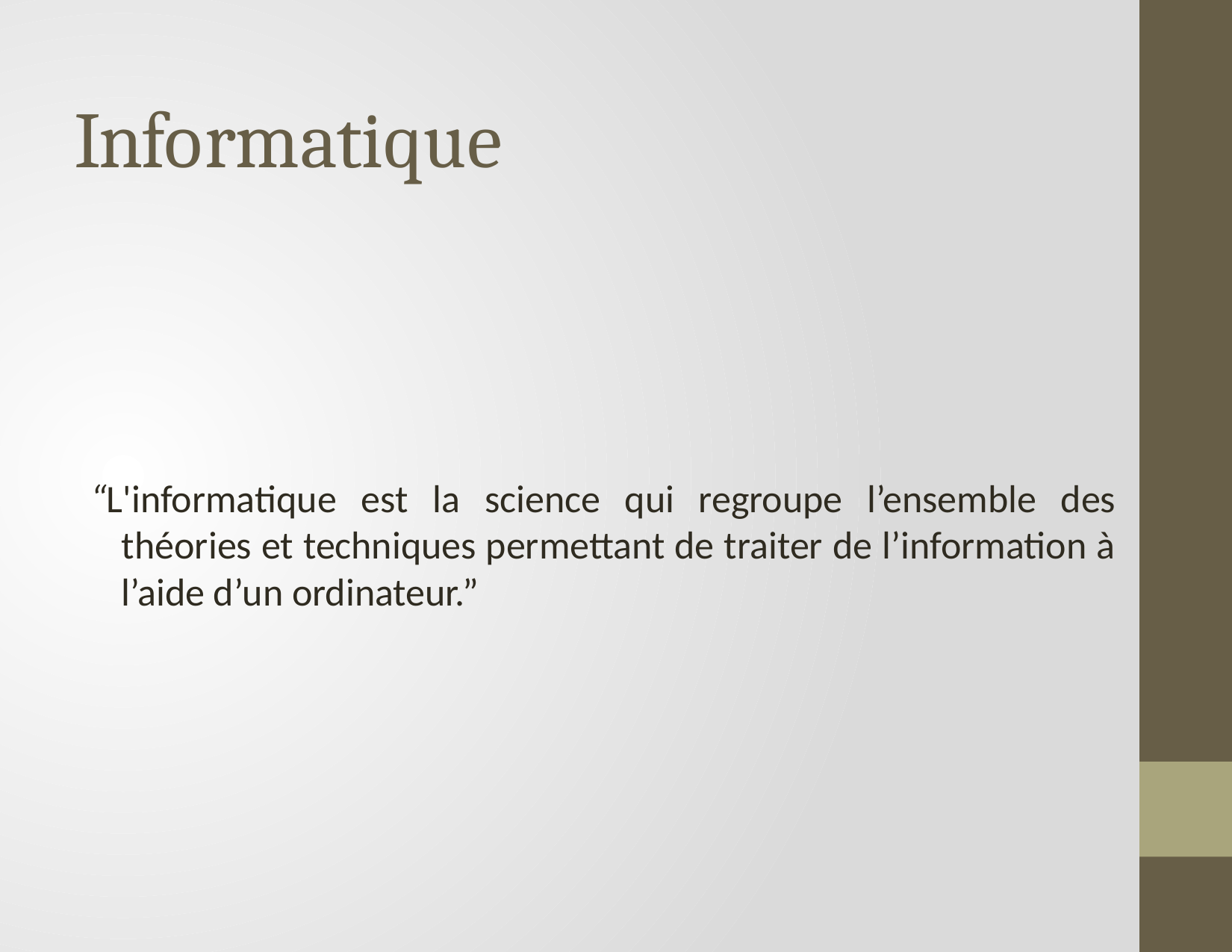

# Informatique
“L'informatique est la science qui regroupe l’ensemble des théories et techniques permettant de traiter de l’information à l’aide d’un ordinateur.”